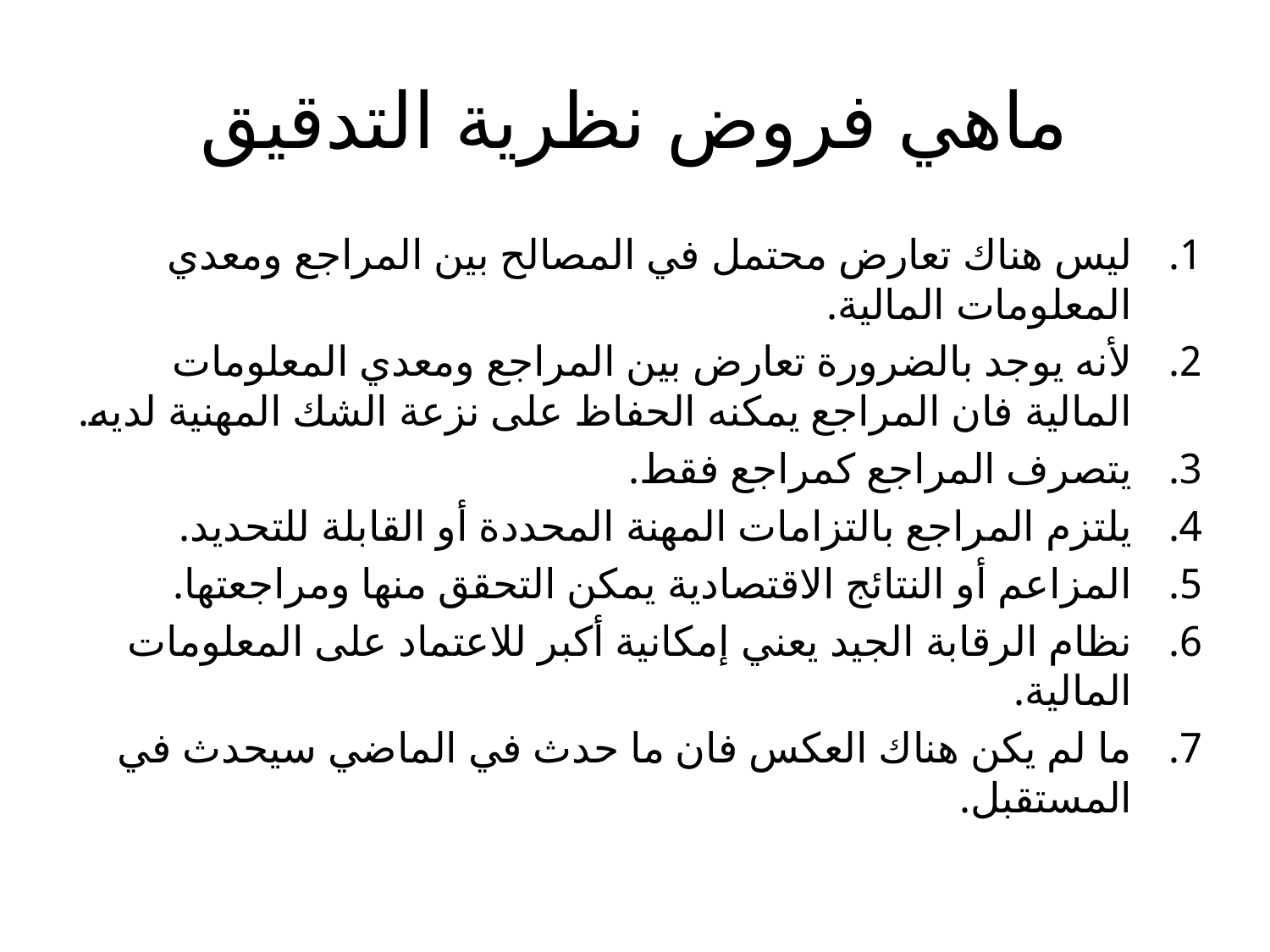

# ماهي فروض نظرية التدقيق
ليس هناك تعارض محتمل في المصالح بين المراجع ومعدي المعلومات المالية.
لأنه يوجد بالضرورة تعارض بين المراجع ومعدي المعلومات المالية فان المراجع يمكنه الحفاظ على نزعة الشك المهنية لديه.
يتصرف المراجع كمراجع فقط.
يلتزم المراجع بالتزامات المهنة المحددة أو القابلة للتحديد.
المزاعم أو النتائج الاقتصادية يمكن التحقق منها ومراجعتها.
نظام الرقابة الجيد يعني إمكانية أكبر للاعتماد على المعلومات المالية.
ما لم يكن هناك العكس فان ما حدث في الماضي سيحدث في المستقبل.